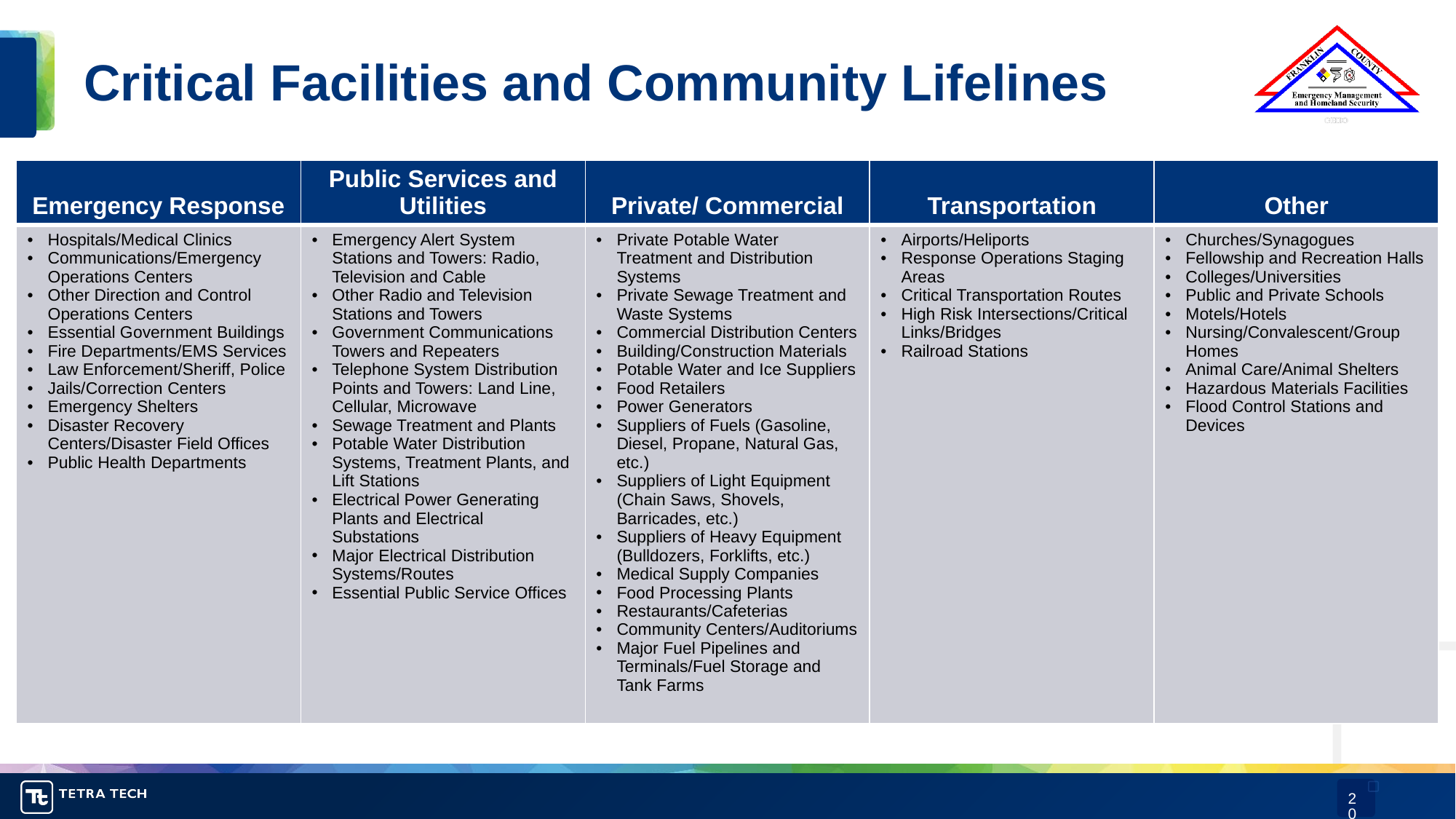

# Critical Facilities and Community Lifelines
| Emergency Response | Public Services and Utilities | Private/ Commercial | Transportation | Other |
| --- | --- | --- | --- | --- |
| Hospitals/Medical Clinics Communications/Emergency Operations Centers Other Direction and Control Operations Centers Essential Government Buildings Fire Departments/EMS Services Law Enforcement/Sheriff, Police Jails/Correction Centers Emergency Shelters Disaster Recovery Centers/Disaster Field Offices Public Health Departments | Emergency Alert System Stations and Towers: Radio, Television and Cable Other Radio and Television Stations and Towers Government Communications Towers and Repeaters Telephone System Distribution Points and Towers: Land Line, Cellular, Microwave Sewage Treatment and Plants Potable Water Distribution Systems, Treatment Plants, and Lift Stations Electrical Power Generating Plants and Electrical Substations Major Electrical Distribution Systems/Routes Essential Public Service Offices | Private Potable Water Treatment and Distribution Systems Private Sewage Treatment and Waste Systems Commercial Distribution Centers Building/Construction Materials Potable Water and Ice Suppliers Food Retailers Power Generators Suppliers of Fuels (Gasoline, Diesel, Propane, Natural Gas, etc.) Suppliers of Light Equipment (Chain Saws, Shovels, Barricades, etc.) Suppliers of Heavy Equipment (Bulldozers, Forklifts, etc.) Medical Supply Companies Food Processing Plants Restaurants/Cafeterias Community Centers/Auditoriums Major Fuel Pipelines and Terminals/Fuel Storage and Tank Farms | Airports/Heliports Response Operations Staging Areas Critical Transportation Routes High Risk Intersections/Critical Links/Bridges Railroad Stations | Churches/Synagogues Fellowship and Recreation Halls Colleges/Universities Public and Private Schools Motels/Hotels Nursing/Convalescent/Group Homes Animal Care/Animal Shelters Hazardous Materials Facilities Flood Control Stations and Devices |
20